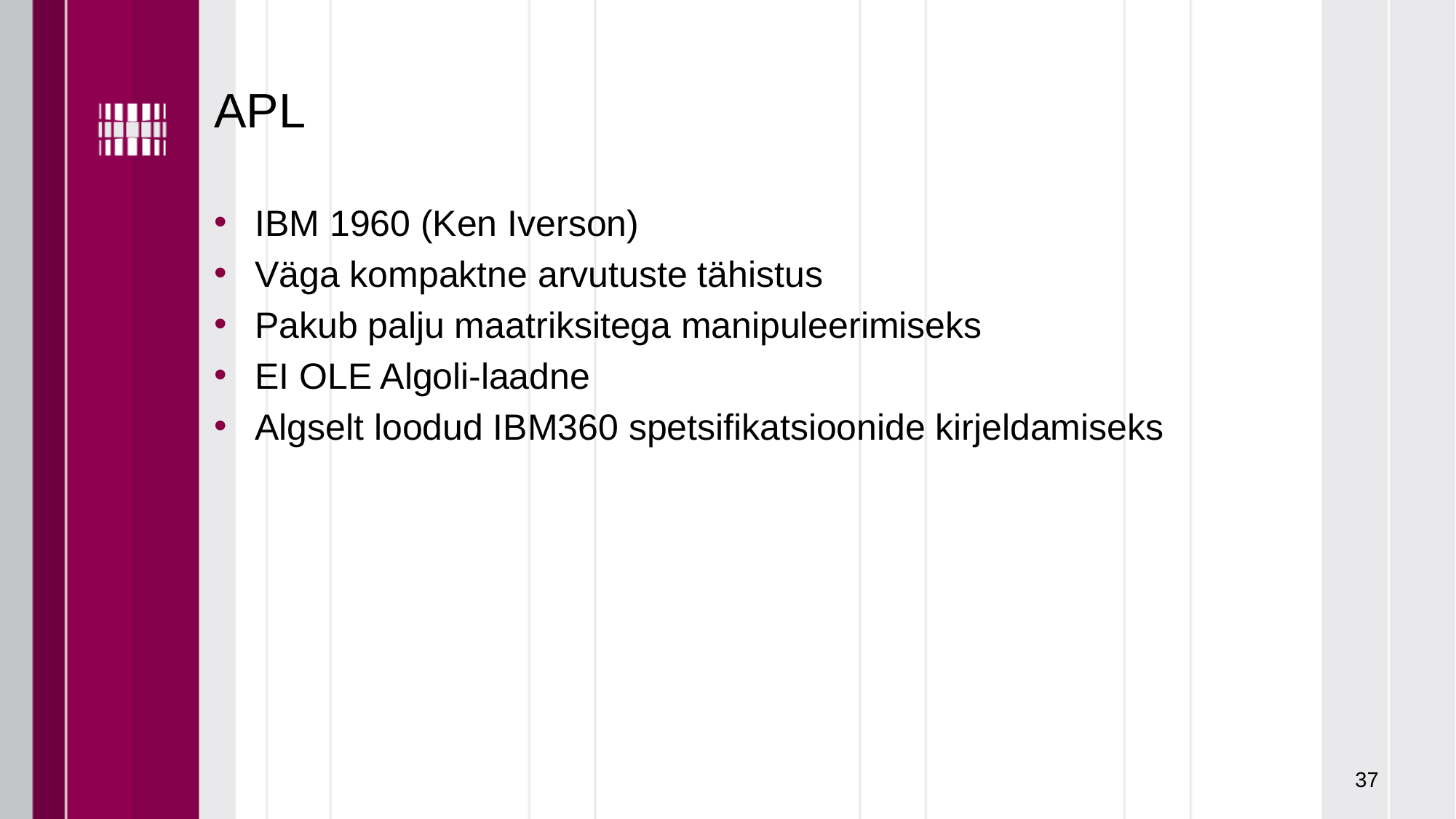

# APL
IBM 1960 (Ken Iverson)
Väga kompaktne arvutuste tähistus
Pakub palju maatriksitega manipuleerimiseks
EI OLE Algoli-laadne
Algselt loodud IBM360 spetsifikatsioonide kirjeldamiseks
37